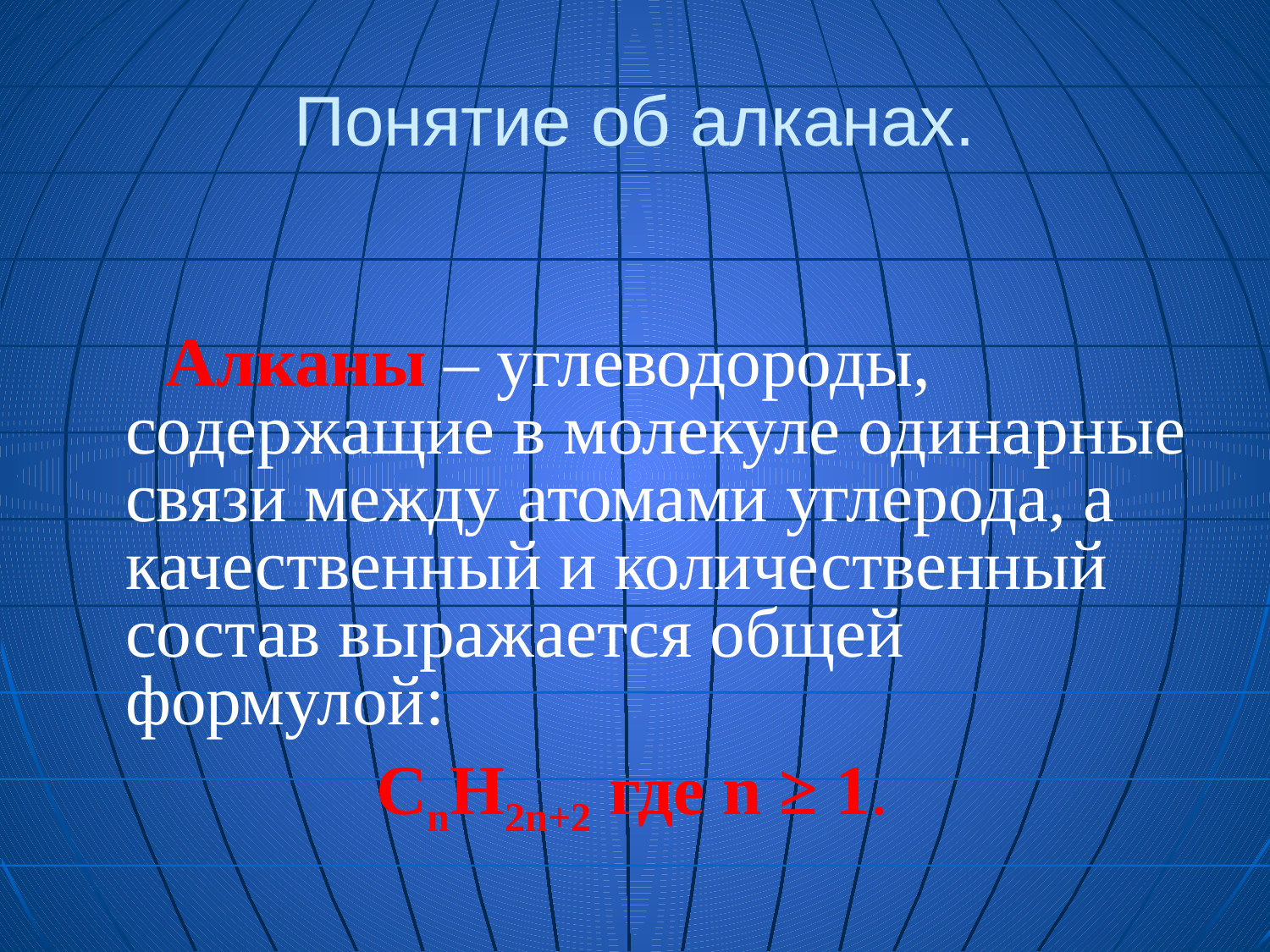

# Понятие об алканах.
     Алканы – углеводороды, содержащие в молекуле одинарные связи между атомами углерода, а качественный и количественный состав выражается общей формулой:
                 СnН2n+2 где n ≥ 1.